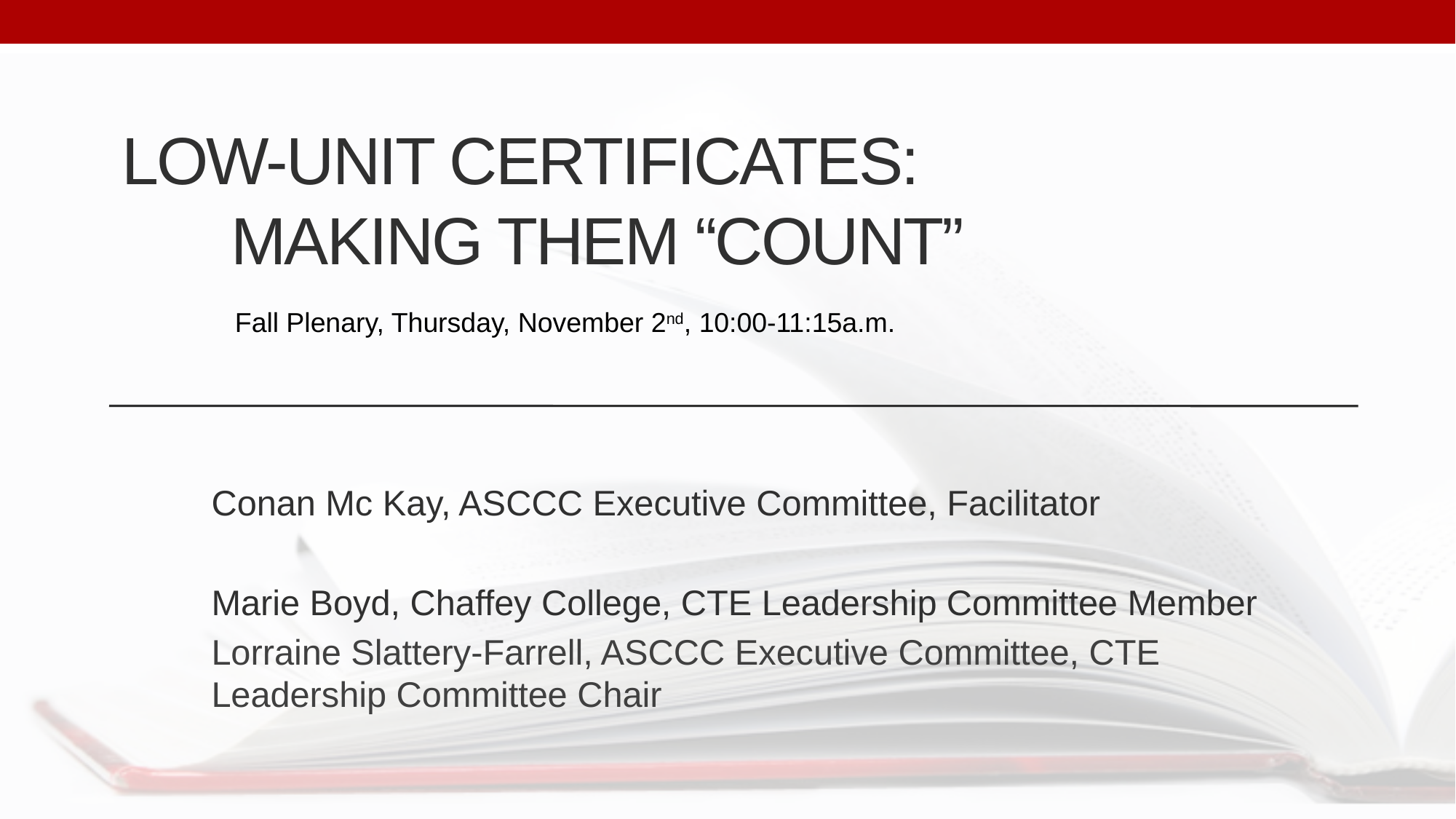

# Low-Unit Certificates: making them “count”
Fall Plenary, Thursday, November 2nd, 10:00-11:15a.m.
Conan Mc Kay, ASCCC Executive Committee, Facilitator

Marie Boyd, Chaffey College, CTE Leadership Committee Member
Lorraine Slattery-Farrell, ASCCC Executive Committee, CTE Leadership Committee Chair